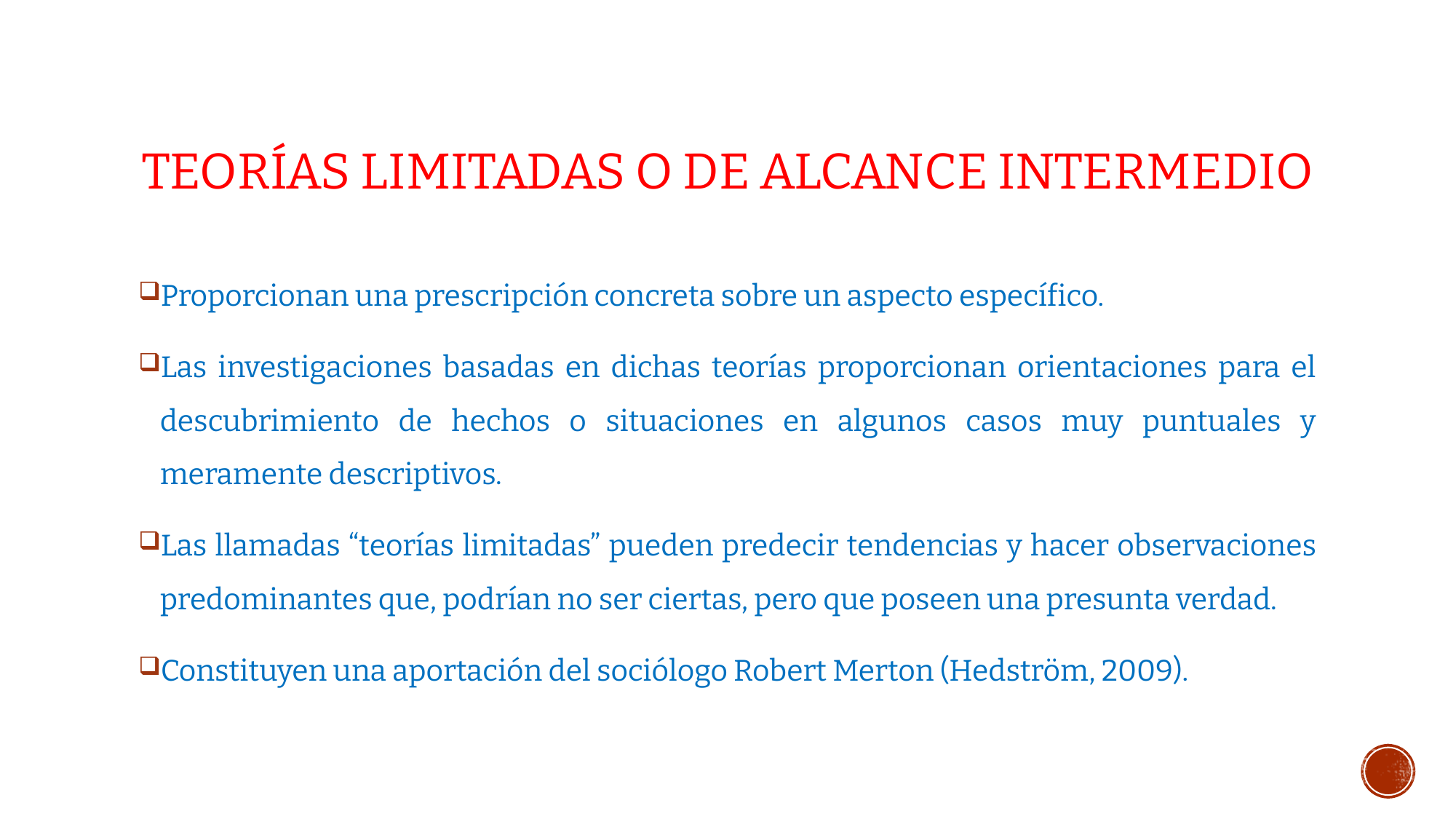

# Teorías limitadas o de alcance intermedio
Proporcionan una prescripción concreta sobre un aspecto específico.
Las investigaciones basadas en dichas teorías proporcionan orientaciones para el descubrimiento de hechos o situaciones en algunos casos muy puntuales y meramente descriptivos.
Las llamadas “teorías limitadas” pueden predecir tendencias y hacer observaciones predominantes que, podrían no ser ciertas, pero que poseen una presunta verdad.
Constituyen una aportación del sociólogo Robert Merton (Hedström, 2009).